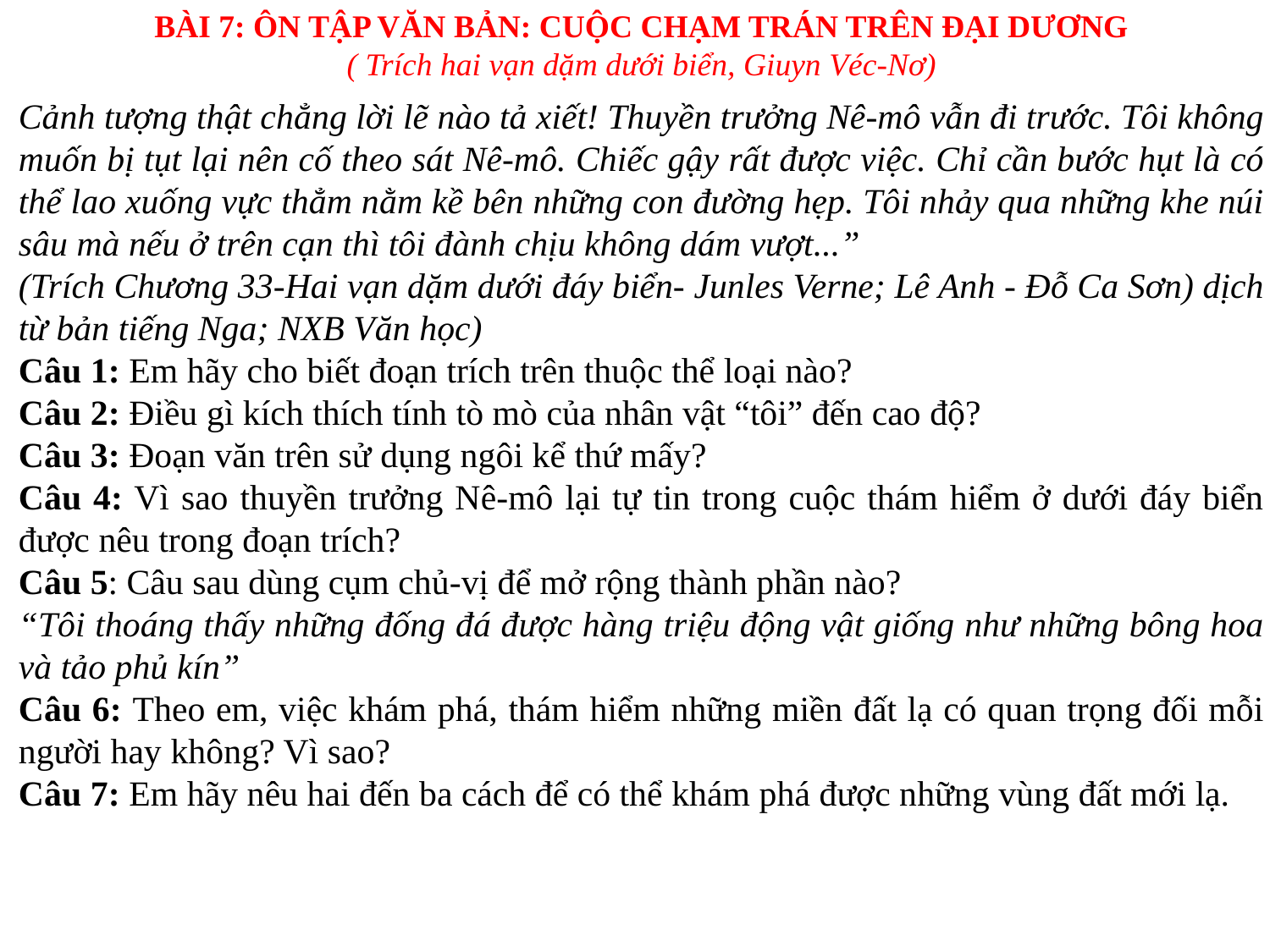

BÀI 7: ÔN TẬP VĂN BẢN: CUỘC CHẠM TRÁN TRÊN ĐẠI DƯƠNG
( Trích hai vạn dặm dưới biển, Giuyn Véc-Nơ)

Cảnh tượng thật chẳng lời lẽ nào tả xiết! Thuyền trưởng Nê-mô vẫn đi trước. Tôi không muốn bị tụt lại nên cố theo sát Nê-mô. Chiếc gậy rất được việc. Chỉ cần bước hụt là có thể lao xuống vực thẳm nằm kề bên những con đường hẹp. Tôi nhảy qua những khe núi sâu mà nếu ở trên cạn thì tôi đành chịu không dám vượt...”
(Trích Chương 33-Hai vạn dặm dưới đáy biển- Junles Verne; Lê Anh - Đỗ Ca Sơn) dịch từ bản tiếng Nga; NXB Văn học)
Câu 1: Em hãy cho biết đoạn trích trên thuộc thể loại nào?
Câu 2: Điều gì kích thích tính tò mò của nhân vật “tôi” đến cao độ?
Câu 3: Đoạn văn trên sử dụng ngôi kể thứ mấy?
Câu 4: Vì sao thuyền trưởng Nê-mô lại tự tin trong cuộc thám hiểm ở dưới đáy biển được nêu trong đoạn trích?
Câu 5: Câu sau dùng cụm chủ-vị để mở rộng thành phần nào?
“Tôi thoáng thấy những đống đá được hàng triệu động vật giống như những bông hoa và tảo phủ kín”
Câu 6: Theo em, việc khám phá, thám hiểm những miền đất lạ có quan trọng đối mỗi người hay không? Vì sao?
Câu 7: Em hãy nêu hai đến ba cách để có thể khám phá được những vùng đất mới lạ.